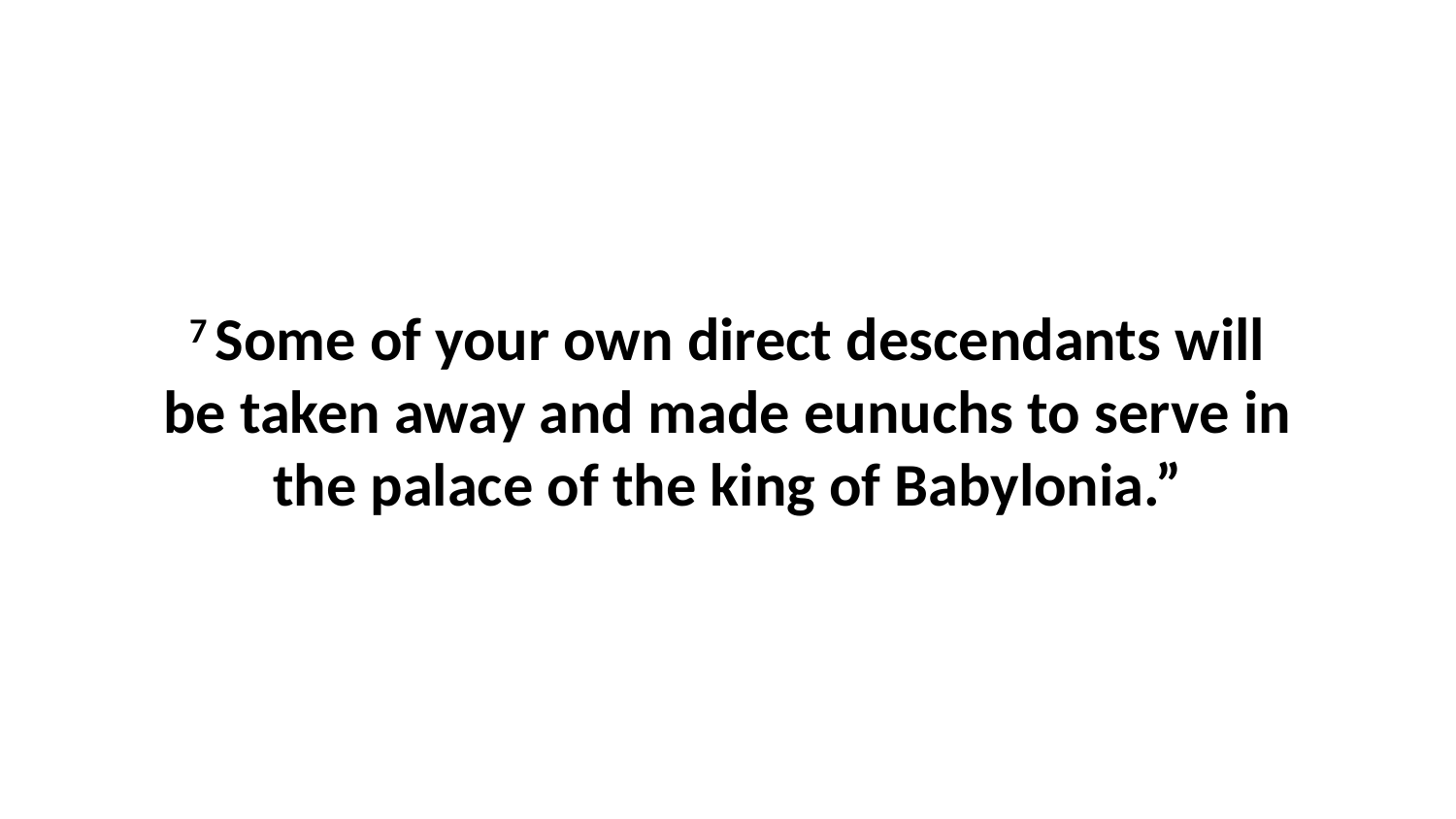

7 Some of your own direct descendants will be taken away and made eunuchs to serve in the palace of the king of Babylonia.”